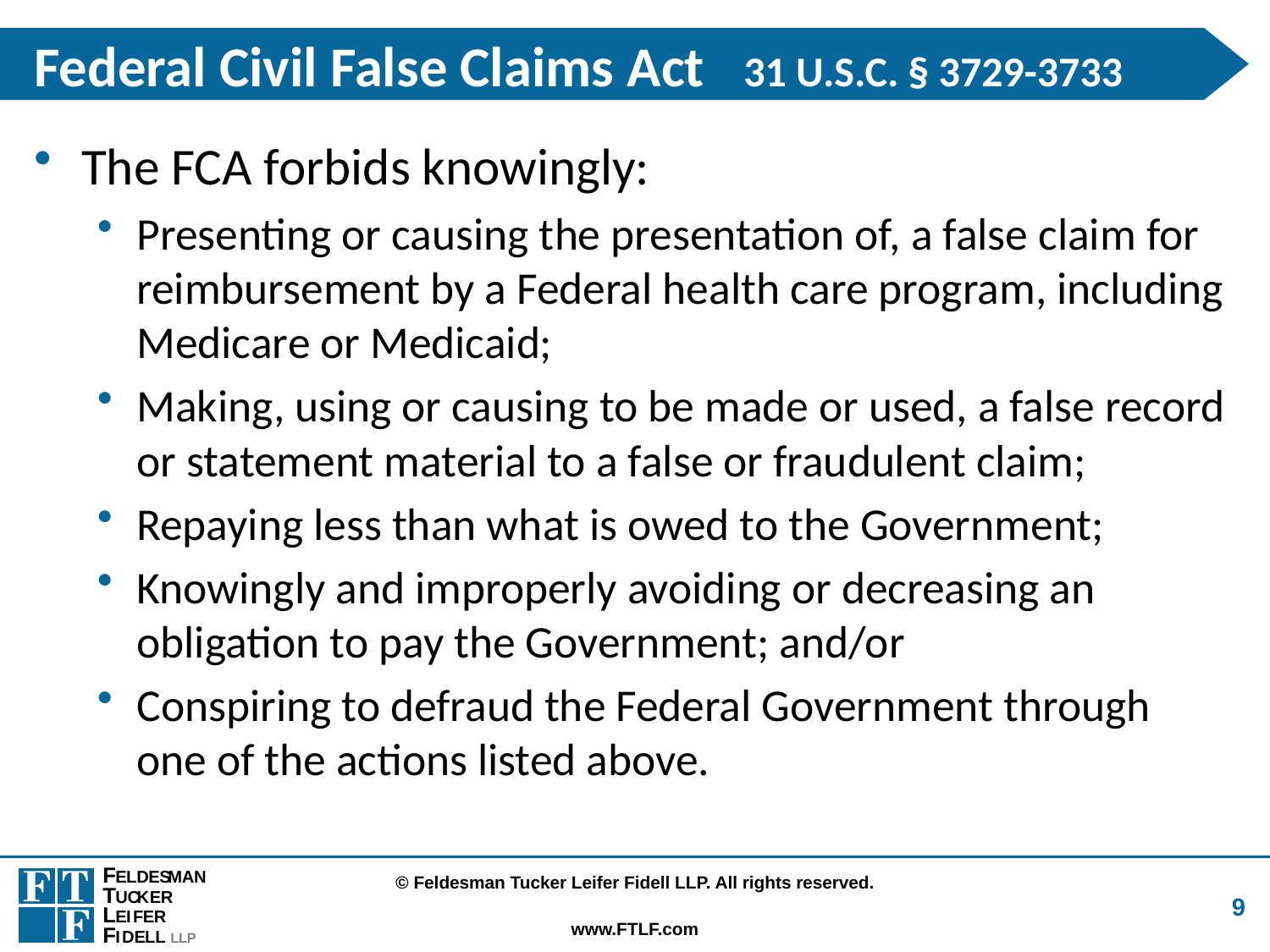

# Federal Civil False Claims Act   31 U.S.C. § 3729-3733
The FCA forbids knowingly:
Presenting or causing the presentation of, a false claim for reimbursement by a Federal health care program, including Medicare or Medicaid;
Making, using or causing to be made or used, a false record or statement material to a false or fraudulent claim;
Repaying less than what is owed to the Government;
Knowingly and improperly avoiding or decreasing an obligation to pay the Government; and/or
Conspiring to defraud the Federal Government through one of the actions listed above.
9